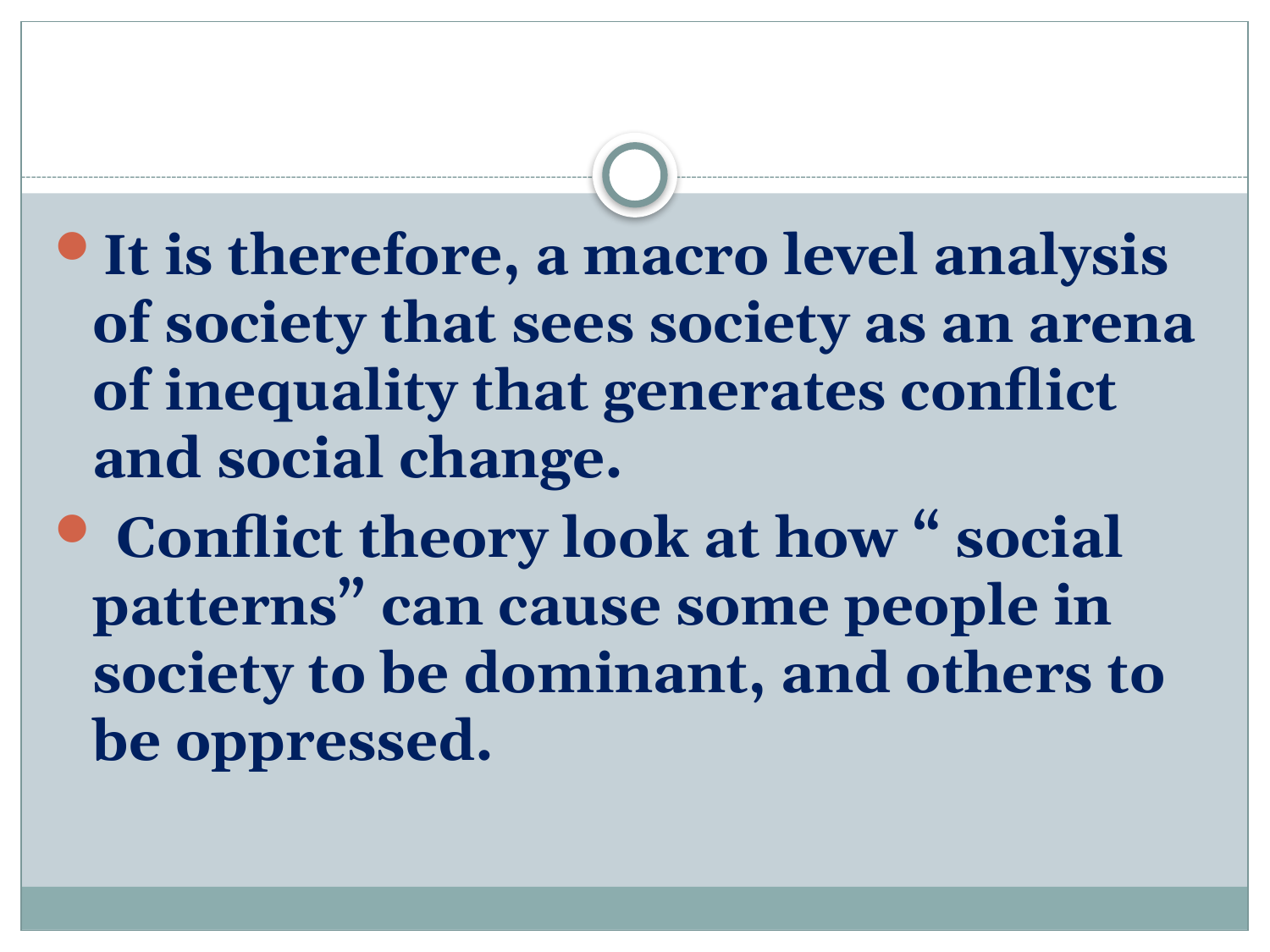

#
It is therefore, a macro level analysis of society that sees society as an arena of inequality that generates conflict and social change.
 Conflict theory look at how “ social patterns” can cause some people in society to be dominant, and others to be oppressed.